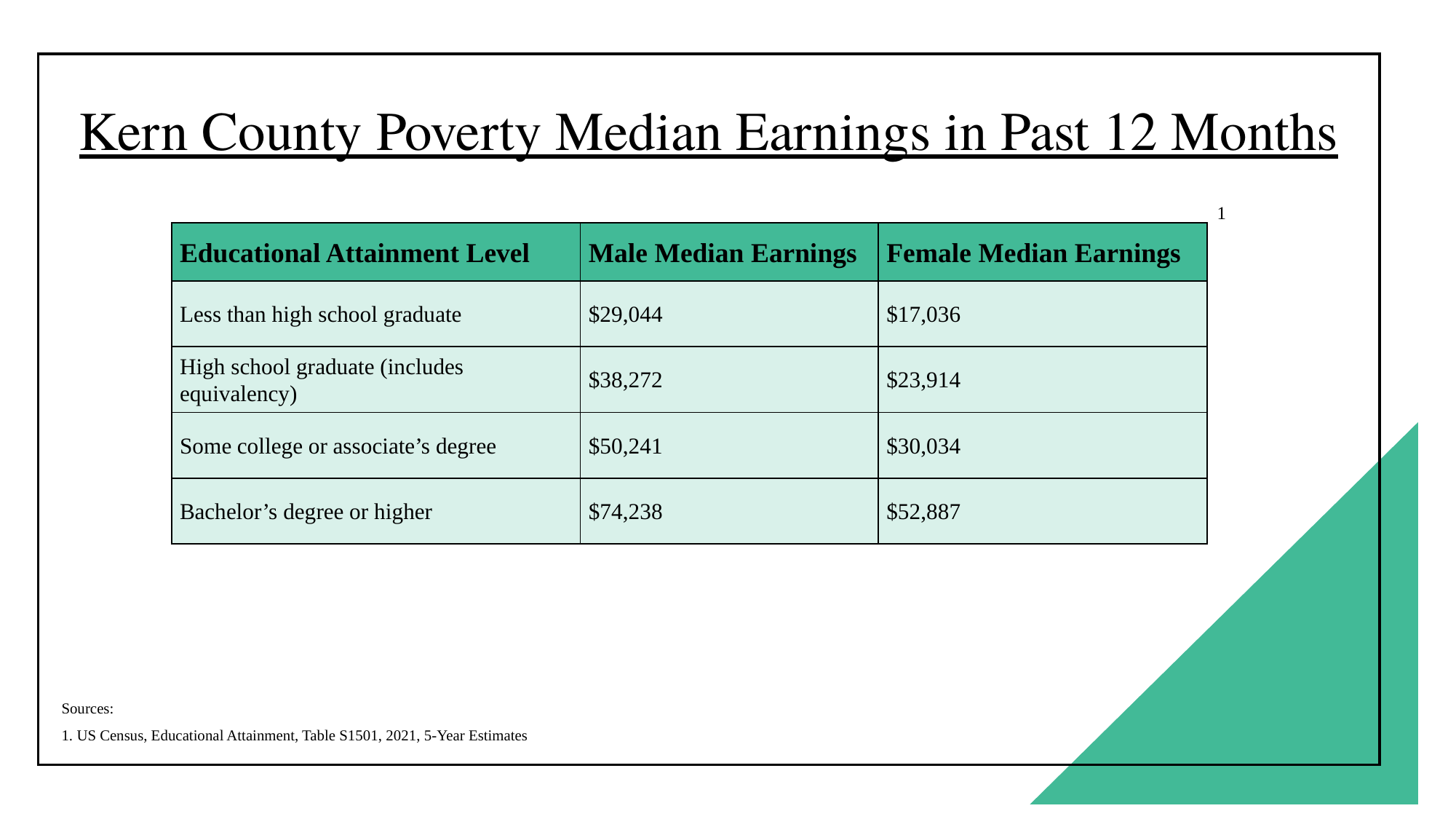

# Kern County Poverty Median Earnings in Past 12 Months

1
| Educational Attainment Level | Male Median Earnings | Female Median Earnings |
| --- | --- | --- |
| Less than high school graduate | $29,044 | $17,036 |
| High school graduate (includes equivalency) | $38,272 | $23,914 |
| Some college or associate’s degree | $50,241 | $30,034 |
| Bachelor’s degree or higher | $74,238 | $52,887 |

Sources:
1. US Census, Educational Attainment, Table S1501, 2021, 5-Year Estimates